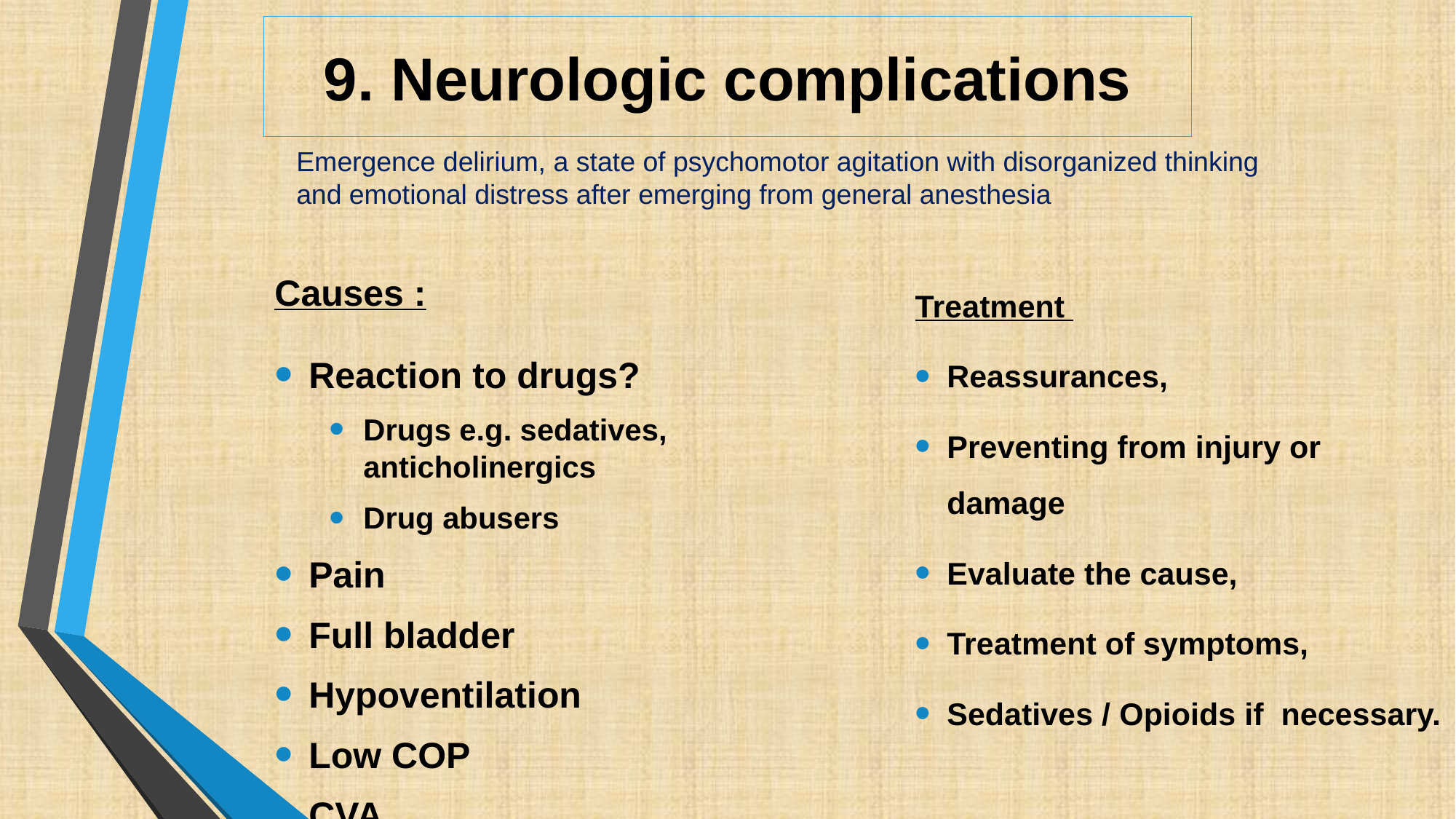

# 9. Neurologic complications
Emergence delirium, a state of psychomotor agitation with disorganized thinking
and emotional distress after emerging from general anesthesia
Causes :
Reaction to drugs?
Drugs e.g. sedatives, anticholinergics
Drug abusers
Pain
Full bladder
Hypoventilation
Low COP
CVA

Treatment
Reassurances,
Preventing from injury or damage
Evaluate the cause,
Treatment of symptoms,
Sedatives / Opioids if  necessary.